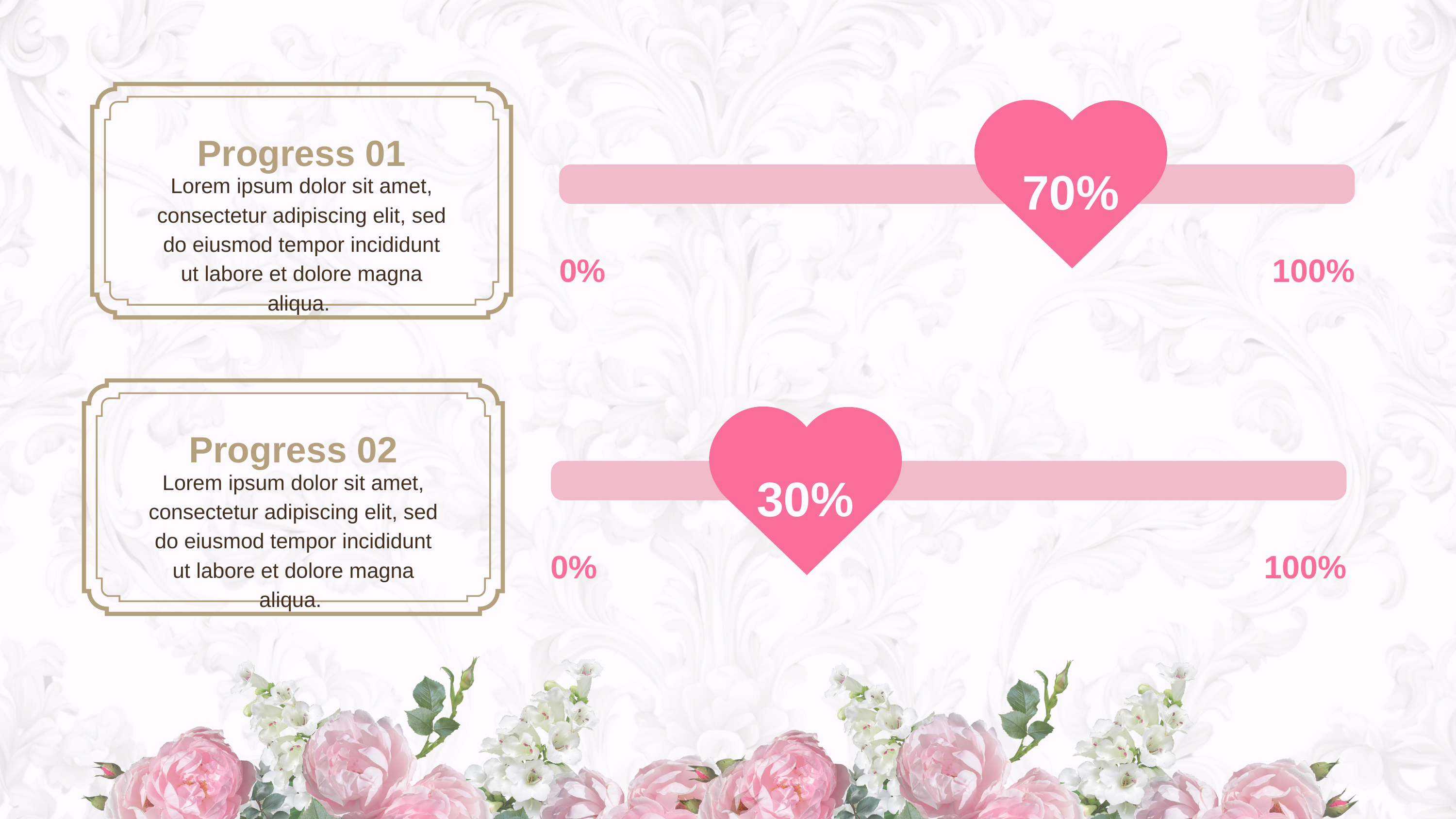

Progress 01
70%

Lorem ipsum dolor sit amet, consectetur adipiscing elit, sed do eiusmod tempor incididunt ut labore et dolore magna aliqua.
0%
100%

Progress 02
30%

Lorem ipsum dolor sit amet, consectetur adipiscing elit, sed do eiusmod tempor incididunt ut labore et dolore magna aliqua.
0%
100%